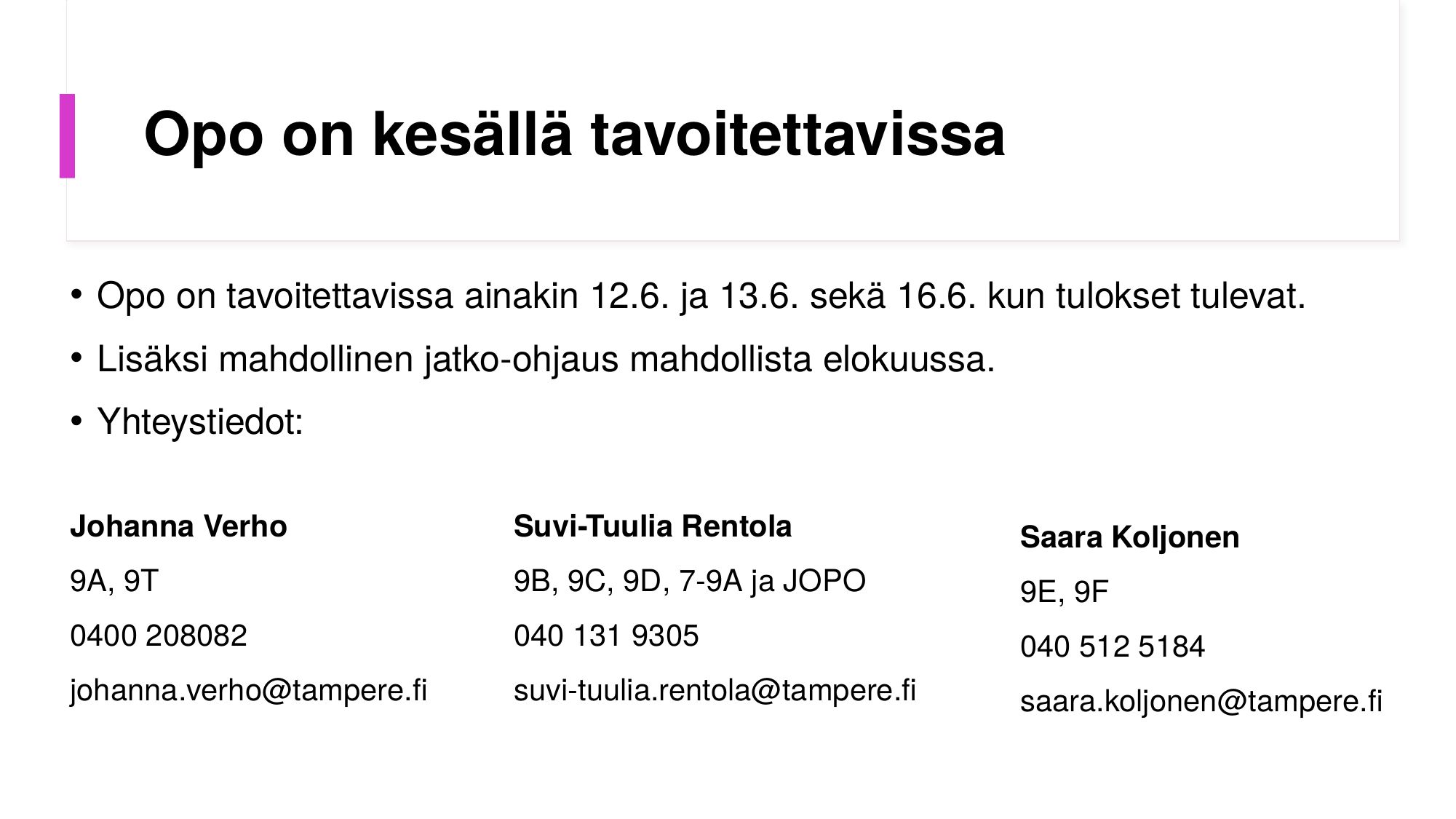

# Opo on kesällä tavoitettavissa
Opo on tavoitettavissa ainakin 12.6. ja 13.6. sekä 16.6. kun tulokset tulevat.
Lisäksi mahdollinen jatko-ohjaus mahdollista elokuussa.
Yhteystiedot:

Johanna Verho
9A, 9T
0400 208082
johanna.verho@tampere.fi

Suvi-Tuulia Rentola
9B, 9C, 9D, 7-9A ja JOPO
040 131 9305
suvi-tuulia.rentola@tampere.fi
Saara Koljonen
9E, 9F
040 512 5184
saara.koljonen@tampere.fi